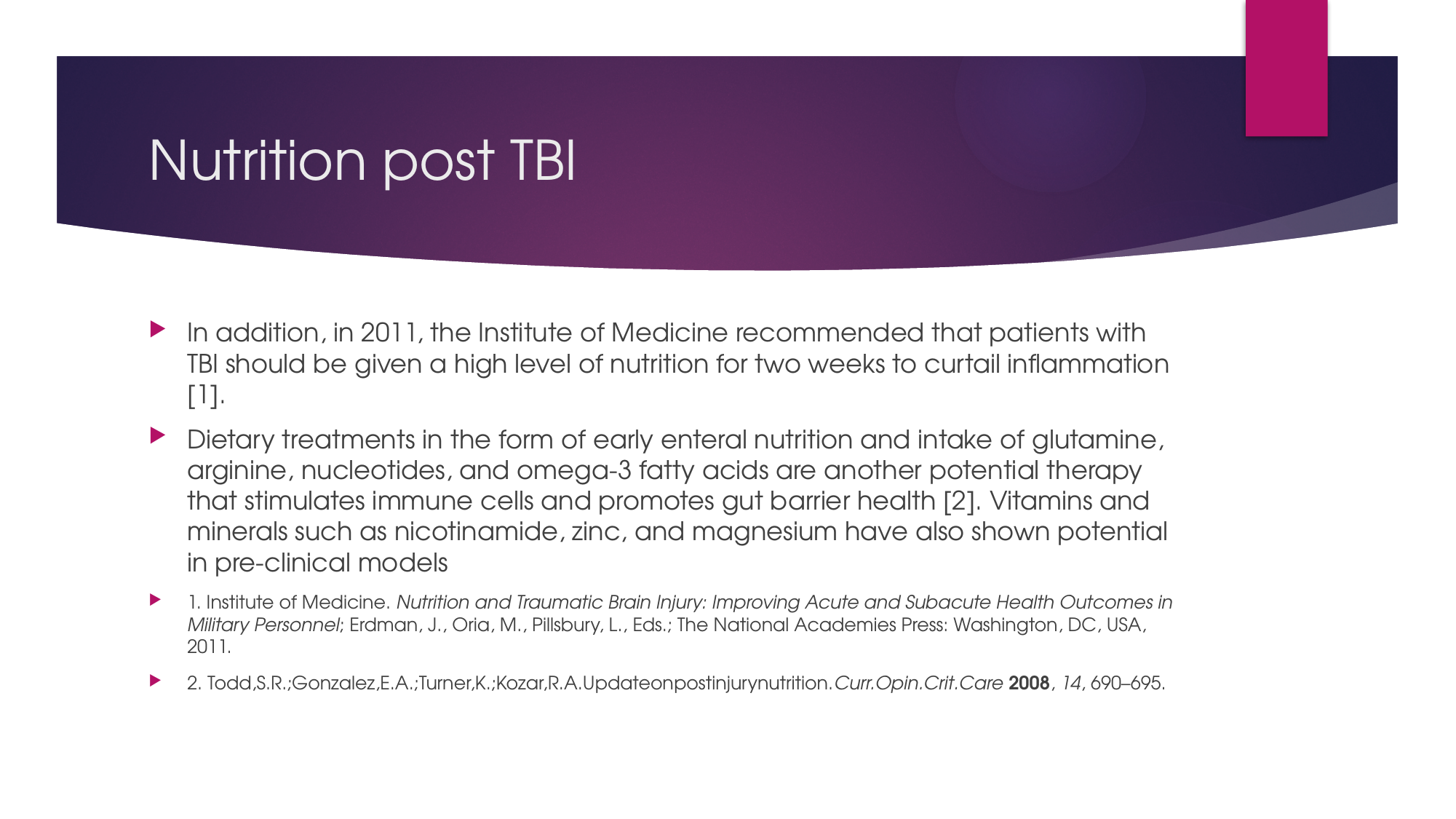

# Nutrition post TBI
In addition, in 2011, the Institute of Medicine recommended that patients with TBI should be given a high level of nutrition for two weeks to curtail inflammation [1].
Dietary treatments in the form of early enteral nutrition and intake of glutamine, arginine, nucleotides, and omega-3 fatty acids are another potential therapy that stimulates immune cells and promotes gut barrier health [2]. Vitamins and minerals such as nicotinamide, zinc, and magnesium have also shown potential in pre-clinical models
1. Institute of Medicine. Nutrition and Traumatic Brain Injury: Improving Acute and Subacute Health Outcomes in Military Personnel; Erdman, J., Oria, M., Pillsbury, L., Eds.; The National Academies Press: Washington, DC, USA, 2011.
2. Todd,S.R.;Gonzalez,E.A.;Turner,K.;Kozar,R.A.Updateonpostinjurynutrition.Curr.Opin.Crit.Care 2008, 14, 690–695.